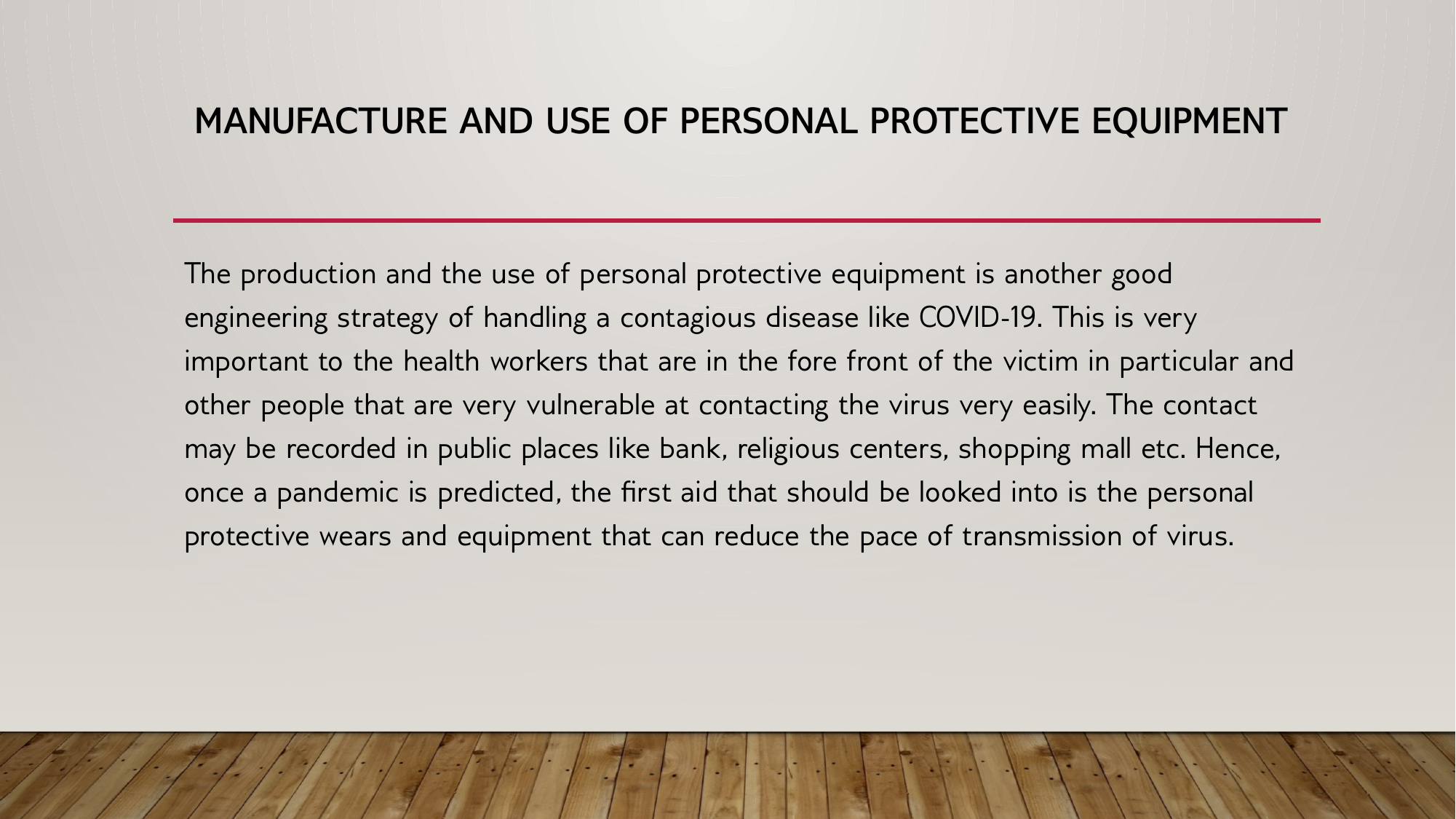

# MANUFACTURE AND USE OF PERSONAL PROTECTIVE EQUIPMENT
The production and the use of personal protective equipment is another good engineering strategy of handling a contagious disease like COVID-19. This is very important to the health workers that are in the fore front of the victim in particular and other people that are very vulnerable at contacting the virus very easily. The contact may be recorded in public places like bank, religious centers, shopping mall etc. Hence, once a pandemic is predicted, the first aid that should be looked into is the personal protective wears and equipment that can reduce the pace of transmission of virus.